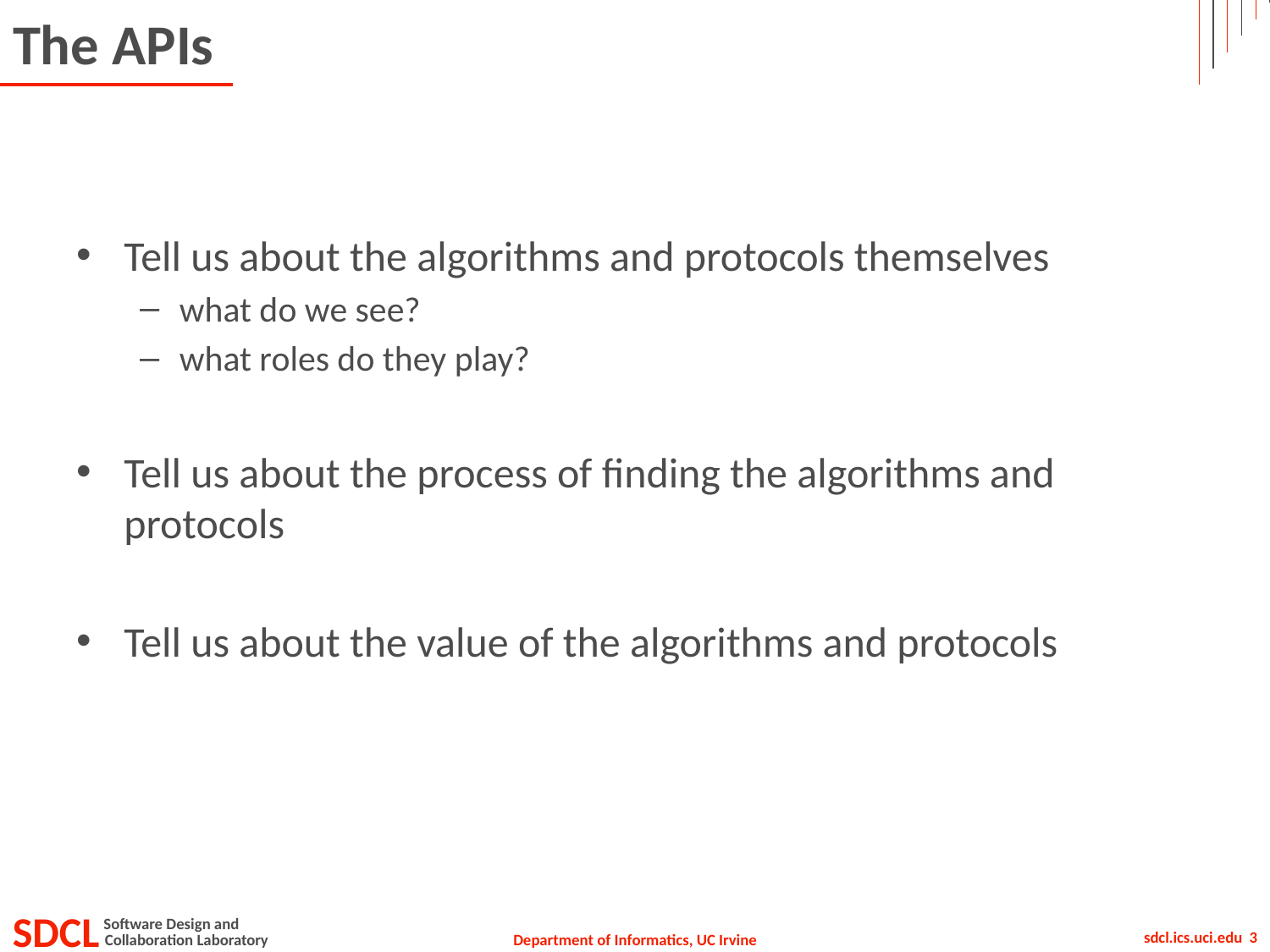

# The APIs
Tell us about the algorithms and protocols themselves
what do we see?
what roles do they play?

Tell us about the process of finding the algorithms and protocols

Tell us about the value of the algorithms and protocols